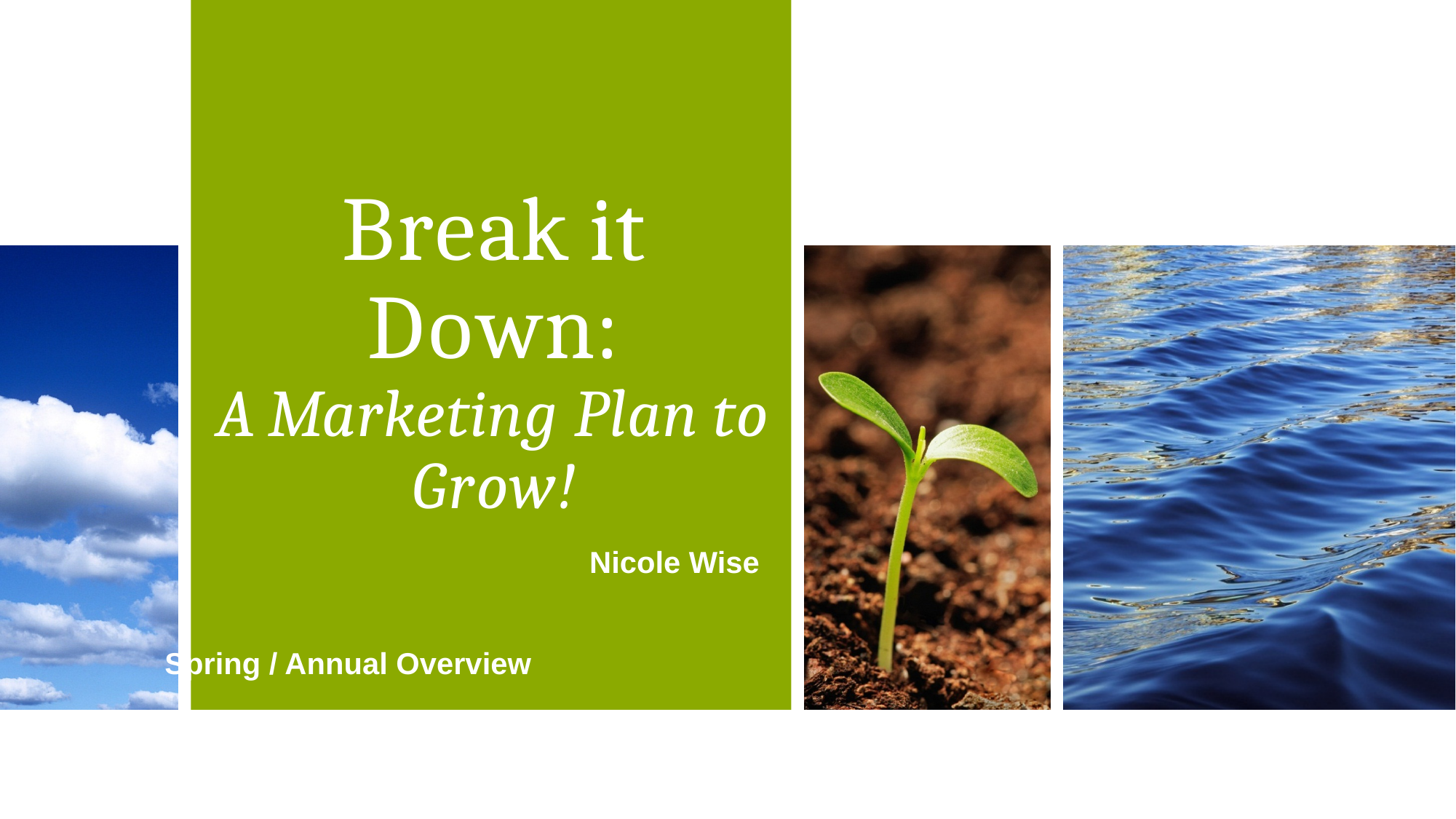

# Break it Down: A Marketing Plan to Grow!
Nicole Wise
Spring / Annual Overview